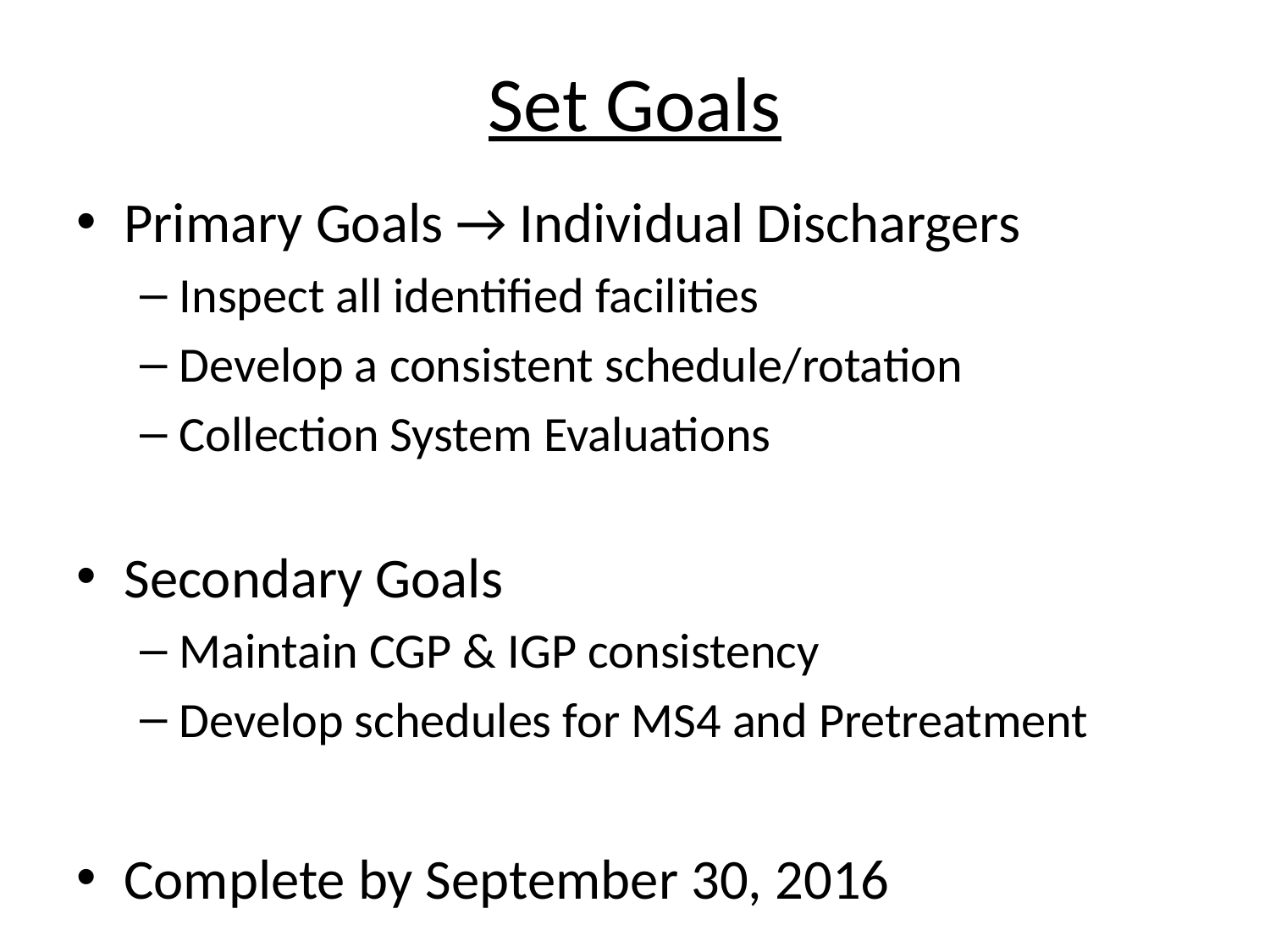

# Set Goals
Primary Goals → Individual Dischargers
Inspect all identified facilities
Develop a consistent schedule/rotation
Collection System Evaluations

Secondary Goals
Maintain CGP & IGP consistency
Develop schedules for MS4 and Pretreatment

Complete by September 30, 2016